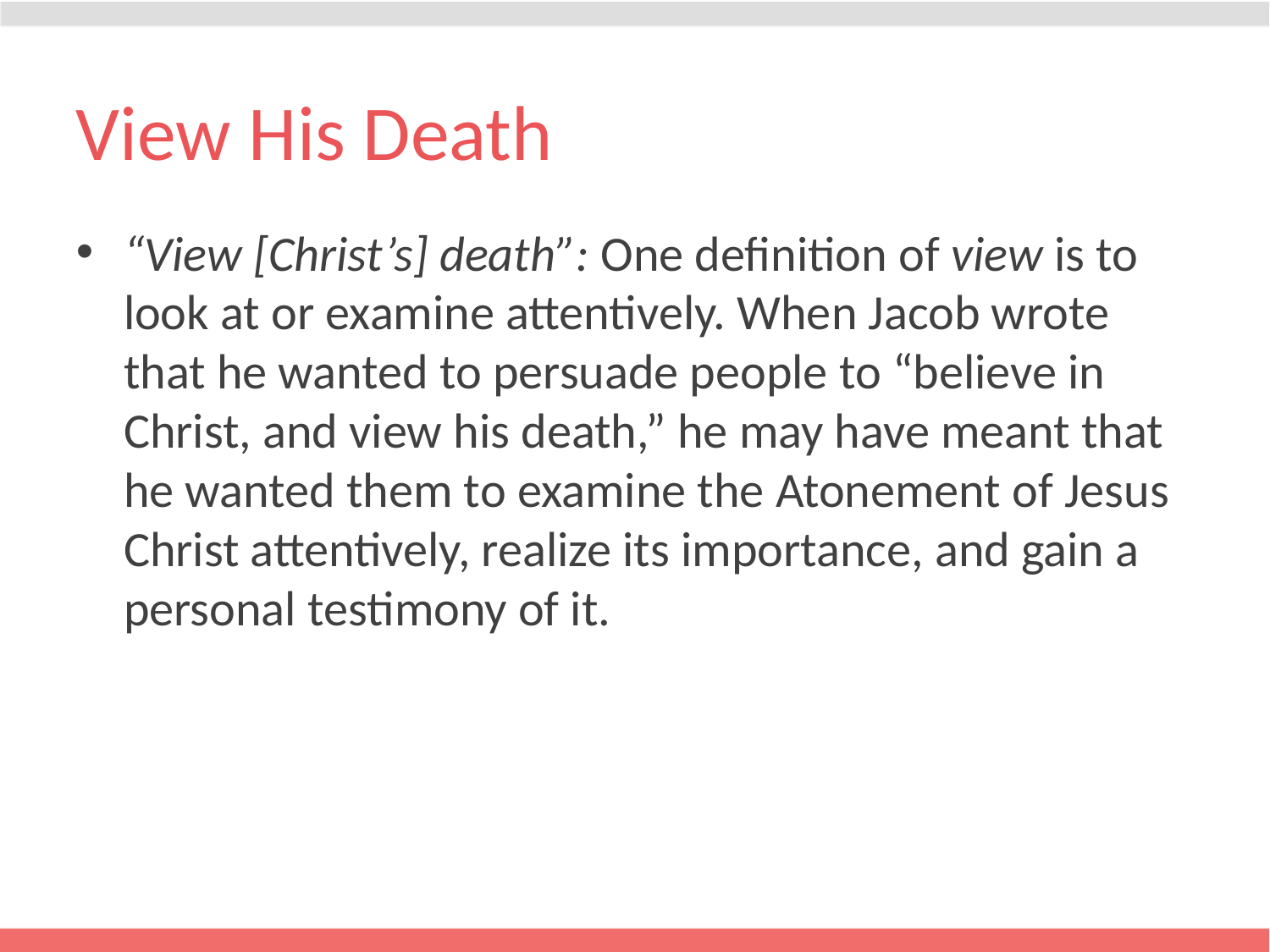

# View His Death
“View [Christ’s] death”: One definition of view is to look at or examine attentively. When Jacob wrote that he wanted to persuade people to “believe in Christ, and view his death,” he may have meant that he wanted them to examine the Atonement of Jesus Christ attentively, realize its importance, and gain a personal testimony of it.